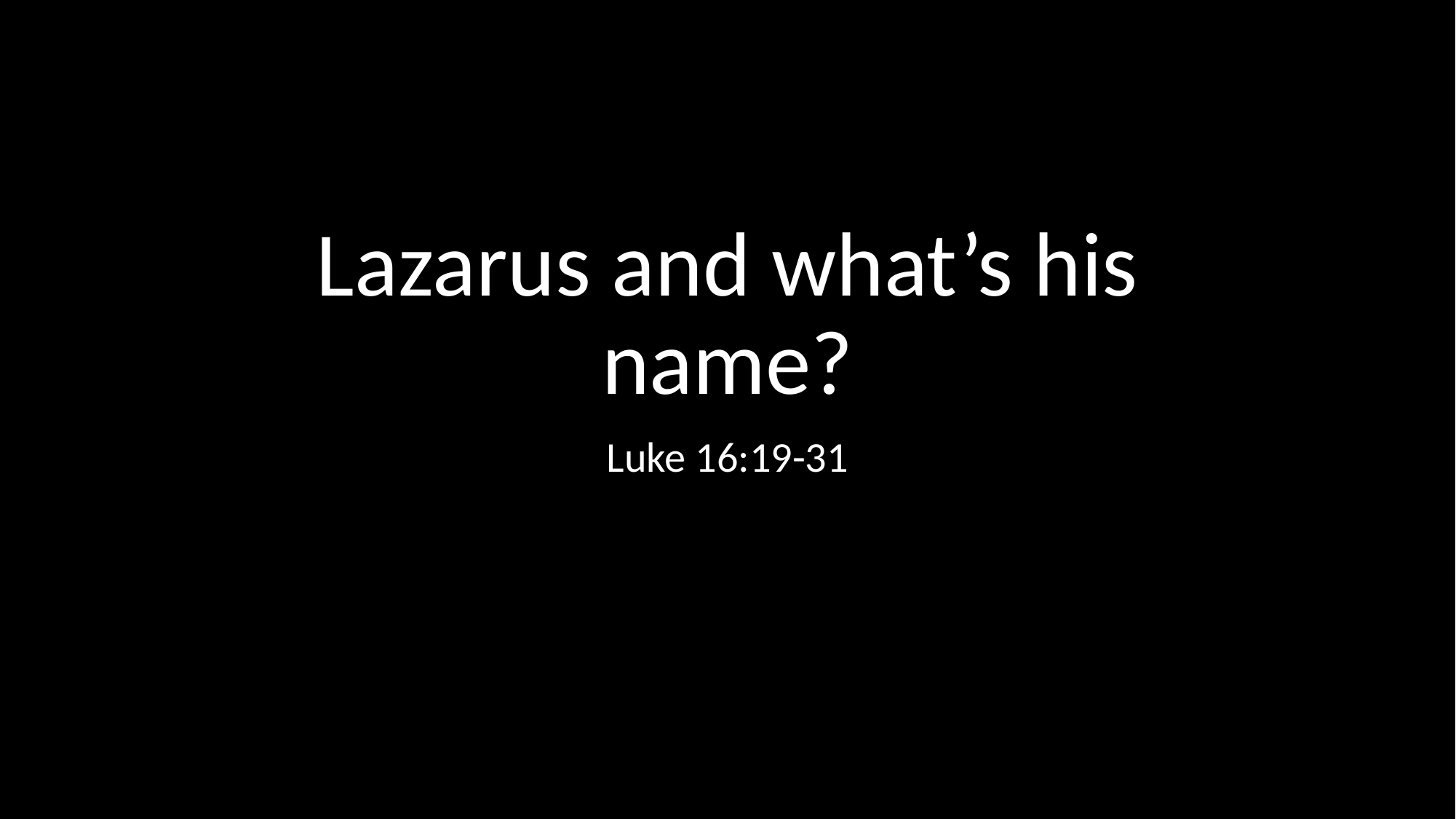

# Lazarus and what’s his name?
Luke 16:19-31